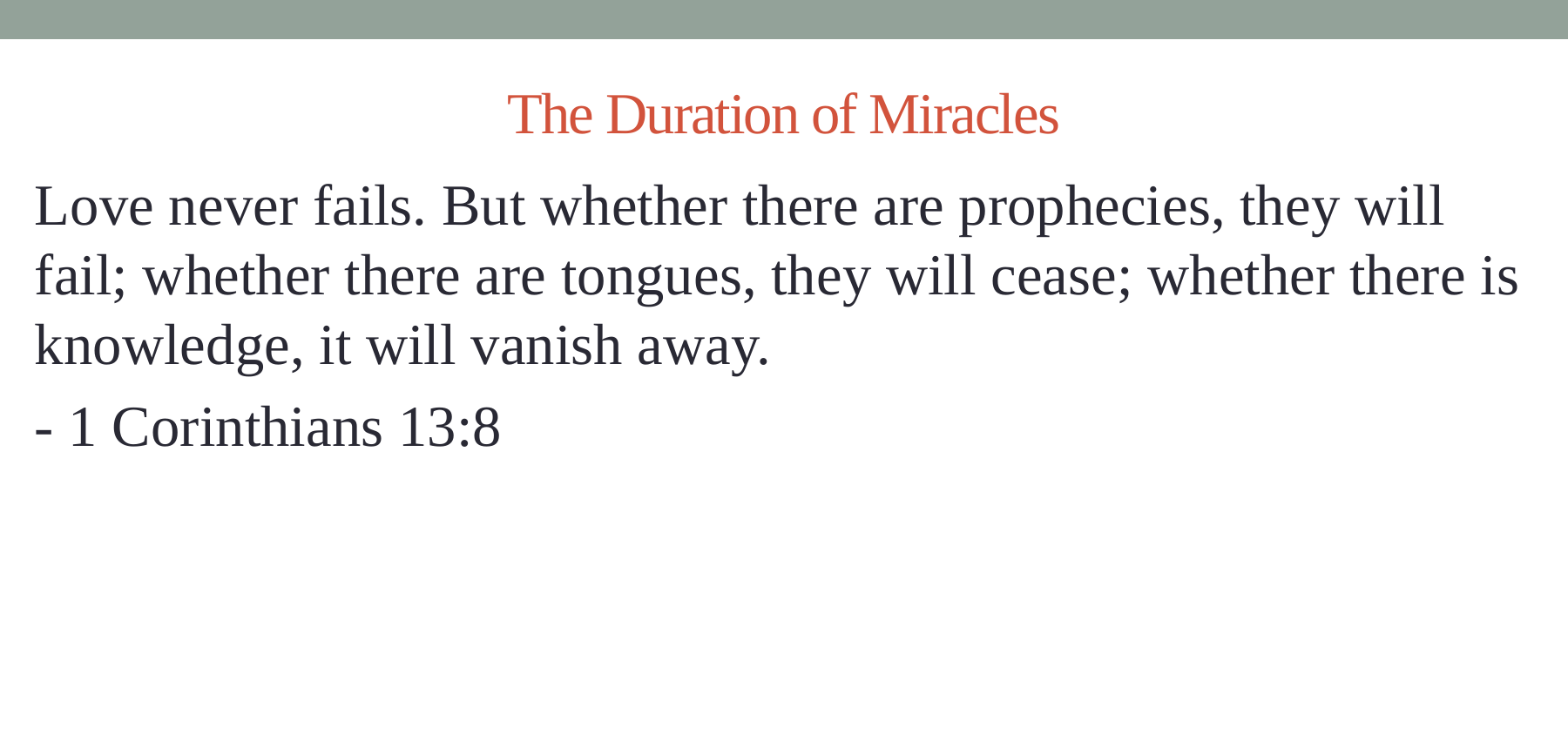

# The Duration of Miracles
Love never fails. But whether there are prophecies, they will fail; whether there are tongues, they will cease; whether there is knowledge, it will vanish away.
- 1 Corinthians 13:8